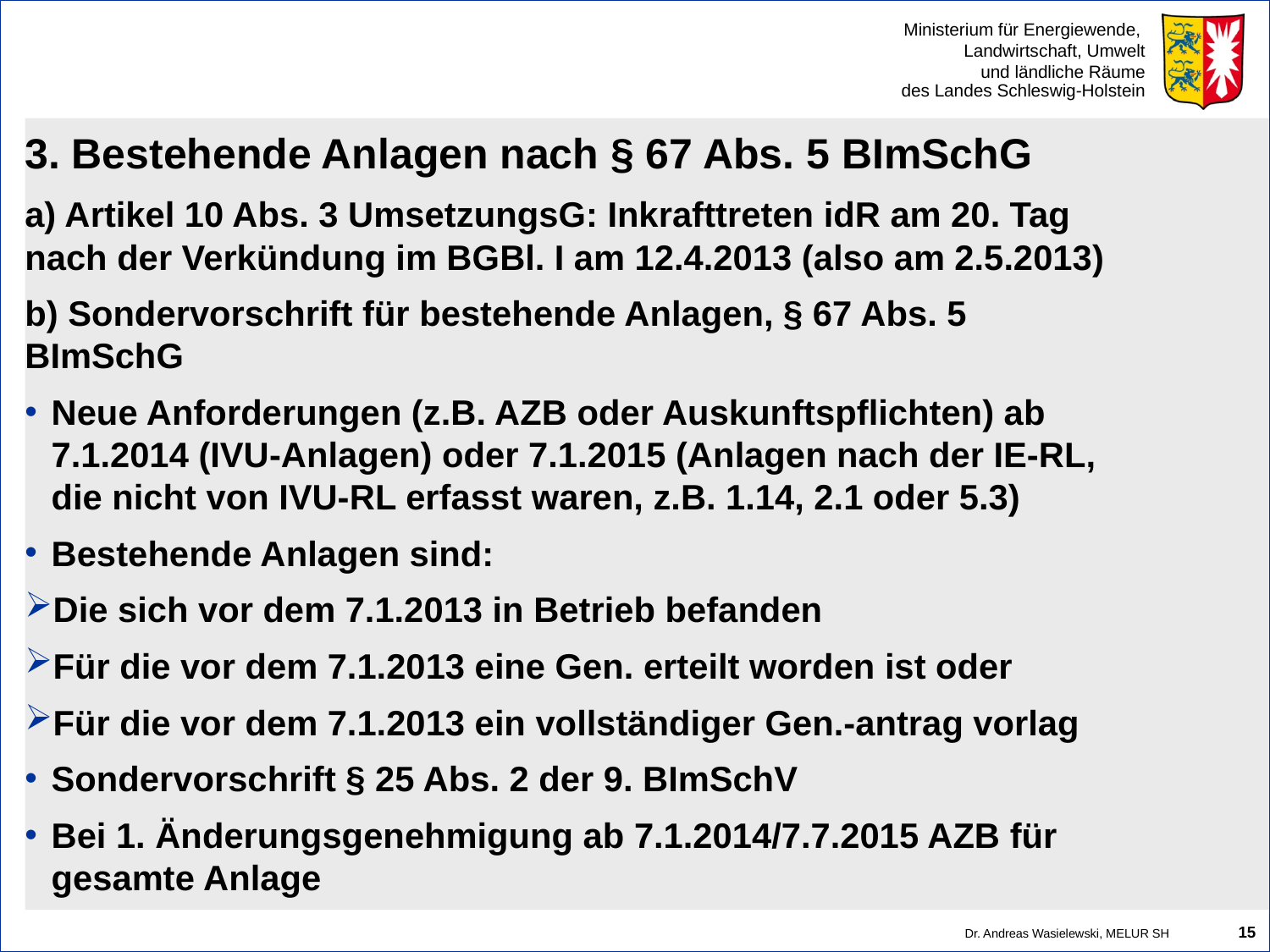

#
3. Bestehende Anlagen nach § 67 Abs. 5 BImSchG
a) Artikel 10 Abs. 3 UmsetzungsG: Inkrafttreten idR am 20. Tag nach der Verkündung im BGBl. I am 12.4.2013 (also am 2.5.2013)
b) Sondervorschrift für bestehende Anlagen, § 67 Abs. 5 BImSchG
Neue Anforderungen (z.B. AZB oder Auskunftspflichten) ab 7.1.2014 (IVU-Anlagen) oder 7.1.2015 (Anlagen nach der IE-RL, die nicht von IVU-RL erfasst waren, z.B. 1.14, 2.1 oder 5.3)
Bestehende Anlagen sind:
Die sich vor dem 7.1.2013 in Betrieb befanden
Für die vor dem 7.1.2013 eine Gen. erteilt worden ist oder
Für die vor dem 7.1.2013 ein vollständiger Gen.-antrag vorlag
Sondervorschrift § 25 Abs. 2 der 9. BImSchV
Bei 1. Änderungsgenehmigung ab 7.1.2014/7.7.2015 AZB für gesamte Anlage
15
Dr. Andreas Wasielewski, MELUR SH